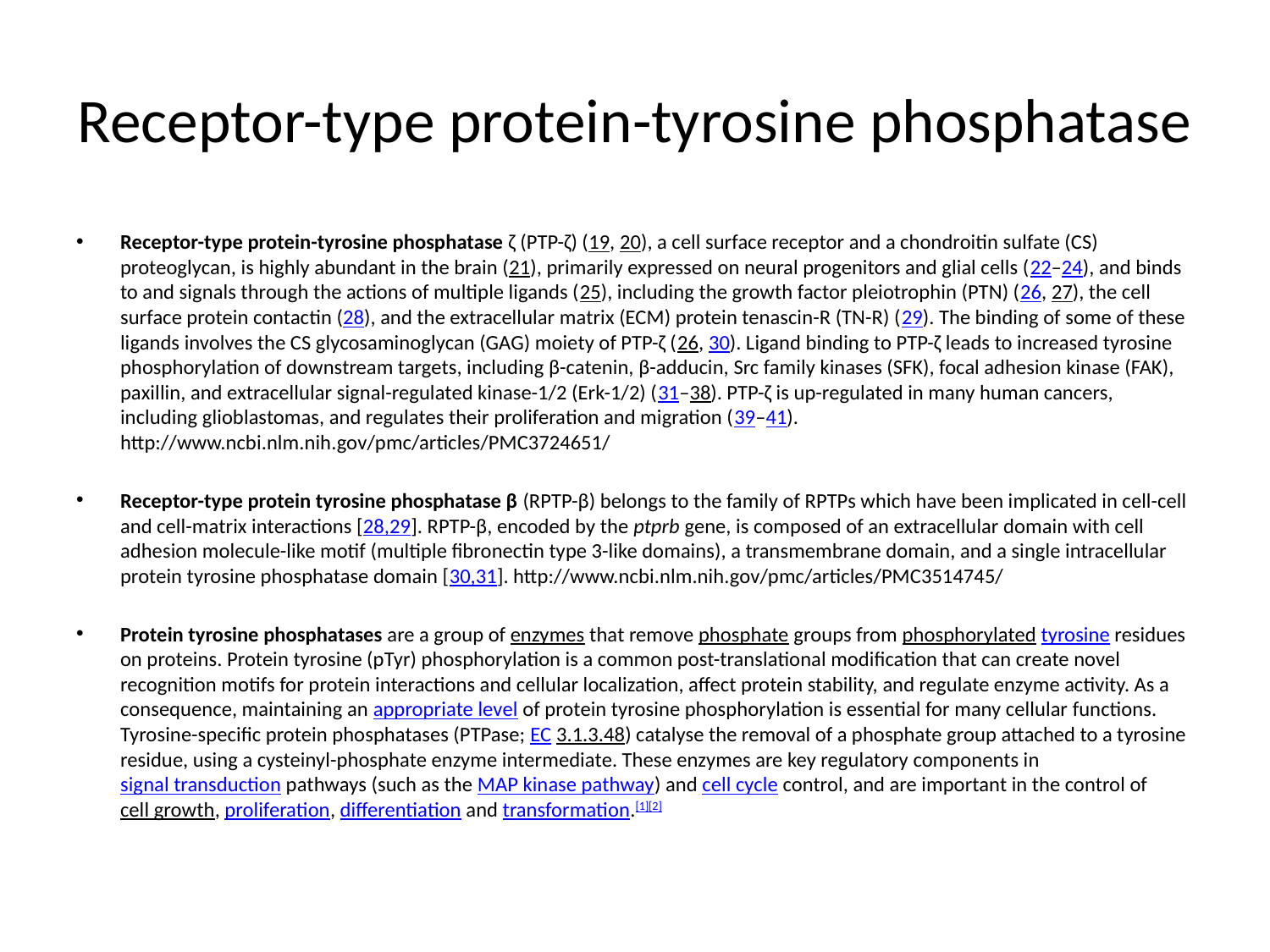

# Receptor-type protein-tyrosine phosphatase
Receptor-type protein-tyrosine phosphatase ζ (PTP-ζ) (19, 20), a cell surface receptor and a chondroitin sulfate (CS) proteoglycan, is highly abundant in the brain (21), primarily expressed on neural progenitors and glial cells (22–24), and binds to and signals through the actions of multiple ligands (25), including the growth factor pleiotrophin (PTN) (26, 27), the cell surface protein contactin (28), and the extracellular matrix (ECM) protein tenascin-R (TN-R) (29). The binding of some of these ligands involves the CS glycosaminoglycan (GAG) moiety of PTP-ζ (26, 30). Ligand binding to PTP-ζ leads to increased tyrosine phosphorylation of downstream targets, including β-catenin, β-adducin, Src family kinases (SFK), focal adhesion kinase (FAK), paxillin, and extracellular signal-regulated kinase-1/2 (Erk-1/2) (31–38). PTP-ζ is up-regulated in many human cancers, including glioblastomas, and regulates their proliferation and migration (39–41). http://www.ncbi.nlm.nih.gov/pmc/articles/PMC3724651/

Receptor-type protein tyrosine phosphatase β (RPTP-β) belongs to the family of RPTPs which have been implicated in cell-cell and cell-matrix interactions [28,29]. RPTP-β, encoded by the ptprb gene, is composed of an extracellular domain with cell adhesion molecule-like motif (multiple fibronectin type 3-like domains), a transmembrane domain, and a single intracellular protein tyrosine phosphatase domain [30,31]. http://www.ncbi.nlm.nih.gov/pmc/articles/PMC3514745/

Protein tyrosine phosphatases are a group of enzymes that remove phosphate groups from phosphorylated tyrosine residues on proteins. Protein tyrosine (pTyr) phosphorylation is a common post-translational modification that can create novel recognition motifs for protein interactions and cellular localization, affect protein stability, and regulate enzyme activity. As a consequence, maintaining an appropriate level of protein tyrosine phosphorylation is essential for many cellular functions. Tyrosine-specific protein phosphatases (PTPase; EC 3.1.3.48) catalyse the removal of a phosphate group attached to a tyrosine residue, using a cysteinyl-phosphate enzyme intermediate. These enzymes are key regulatory components in signal transduction pathways (such as the MAP kinase pathway) and cell cycle control, and are important in the control of cell growth, proliferation, differentiation and transformation.[1][2]